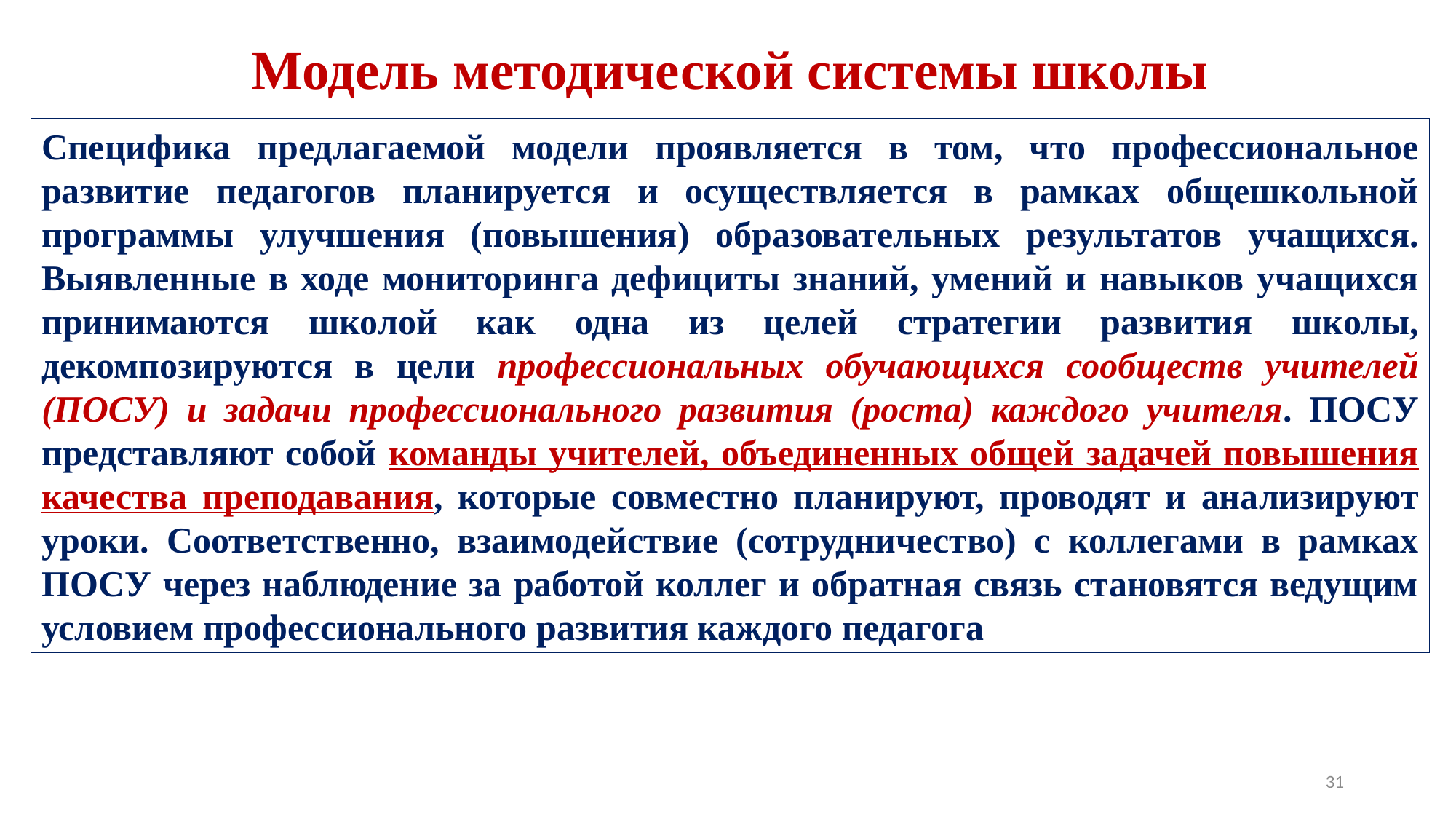

Модель методической системы школы
Специфика предлагаемой модели проявляется в том, что профессиональное развитие педагогов планируется и осуществляется в рамках общешкольной программы улучшения (повышения) образовательных результатов учащихся. Выявленные в ходе мониторинга дефициты знаний, умений и навыков учащихся принимаются школой как одна из целей стратегии развития школы, декомпозируются в цели профессиональных обучающихся сообществ учителей (ПОСУ) и задачи профессионального развития (роста) каждого учителя. ПОСУ представляют собой команды учителей, объединенных общей задачей повышения качества преподавания, которые совместно планируют, проводят и анализируют уроки. Соответственно, взаимодействие (сотрудничество) с коллегами в рамках ПОСУ через наблюдение за работой коллег и обратная связь становятся ведущим условием профессионального развития каждого педагога
31